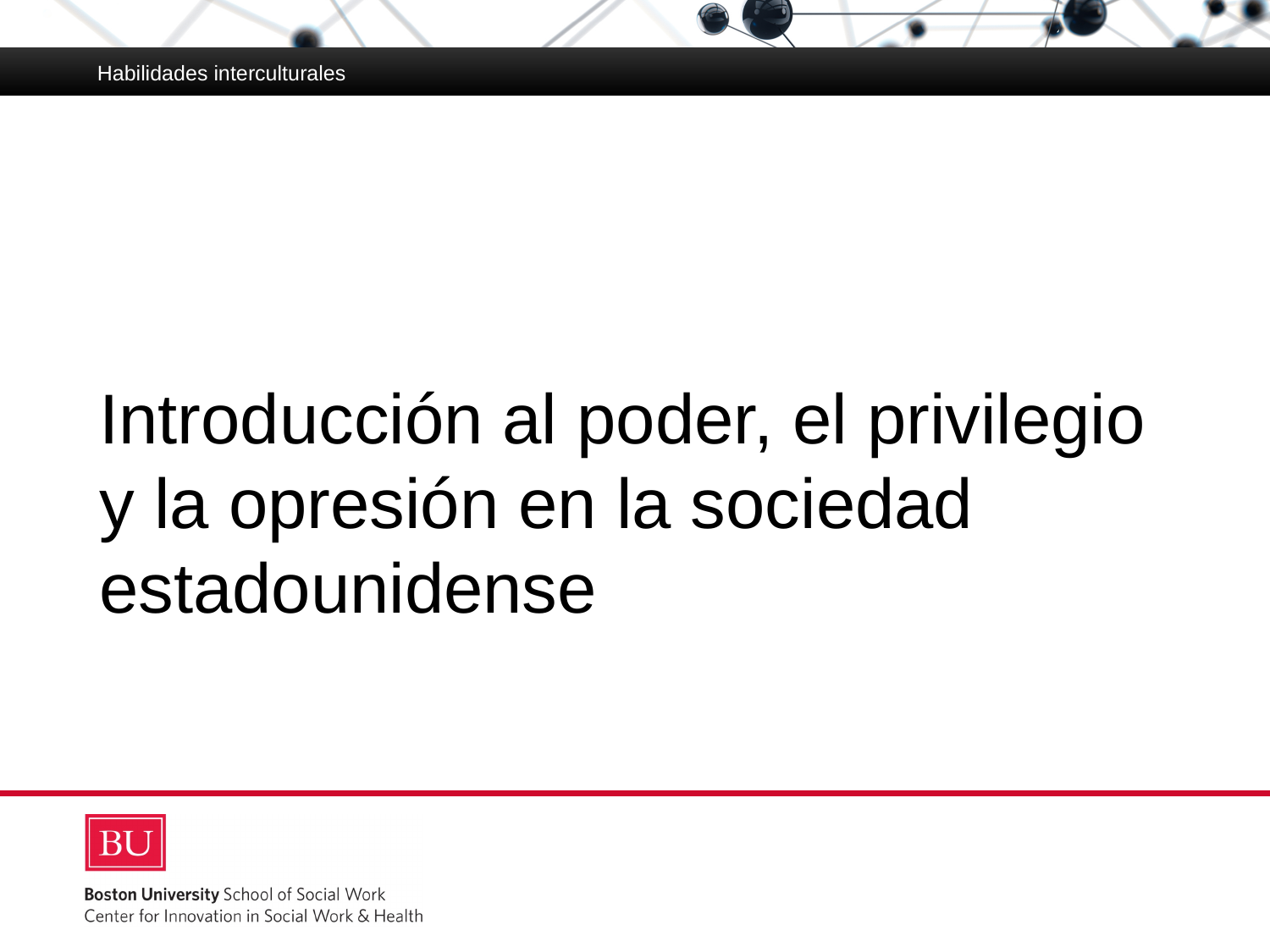

Habilidades interculturales
# Introducción al poder, el privilegio y la opresión en la sociedad estadounidense